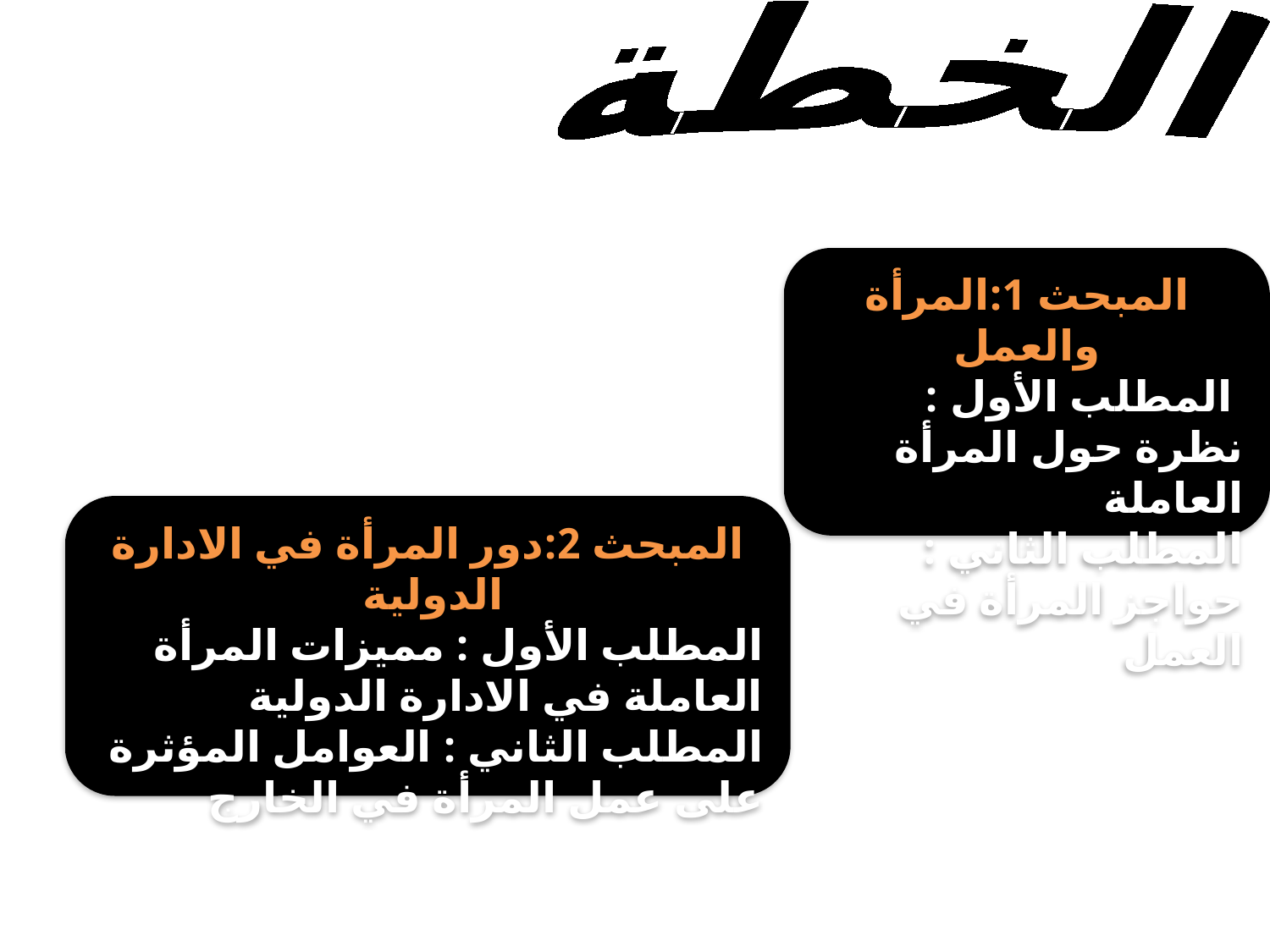

الخطة
المبحث 1:المرأة والعمل
 المطلب الأول : نظرة حول المرأة العاملة
المطلب الثاني : حواجز المرأة في العمل

المبحث 2:دور المرأة في الادارة الدولية
المطلب الأول : مميزات المرأة العاملة في الادارة الدولية
المطلب الثاني : العوامل المؤثرة على عمل المرأة في الخارج